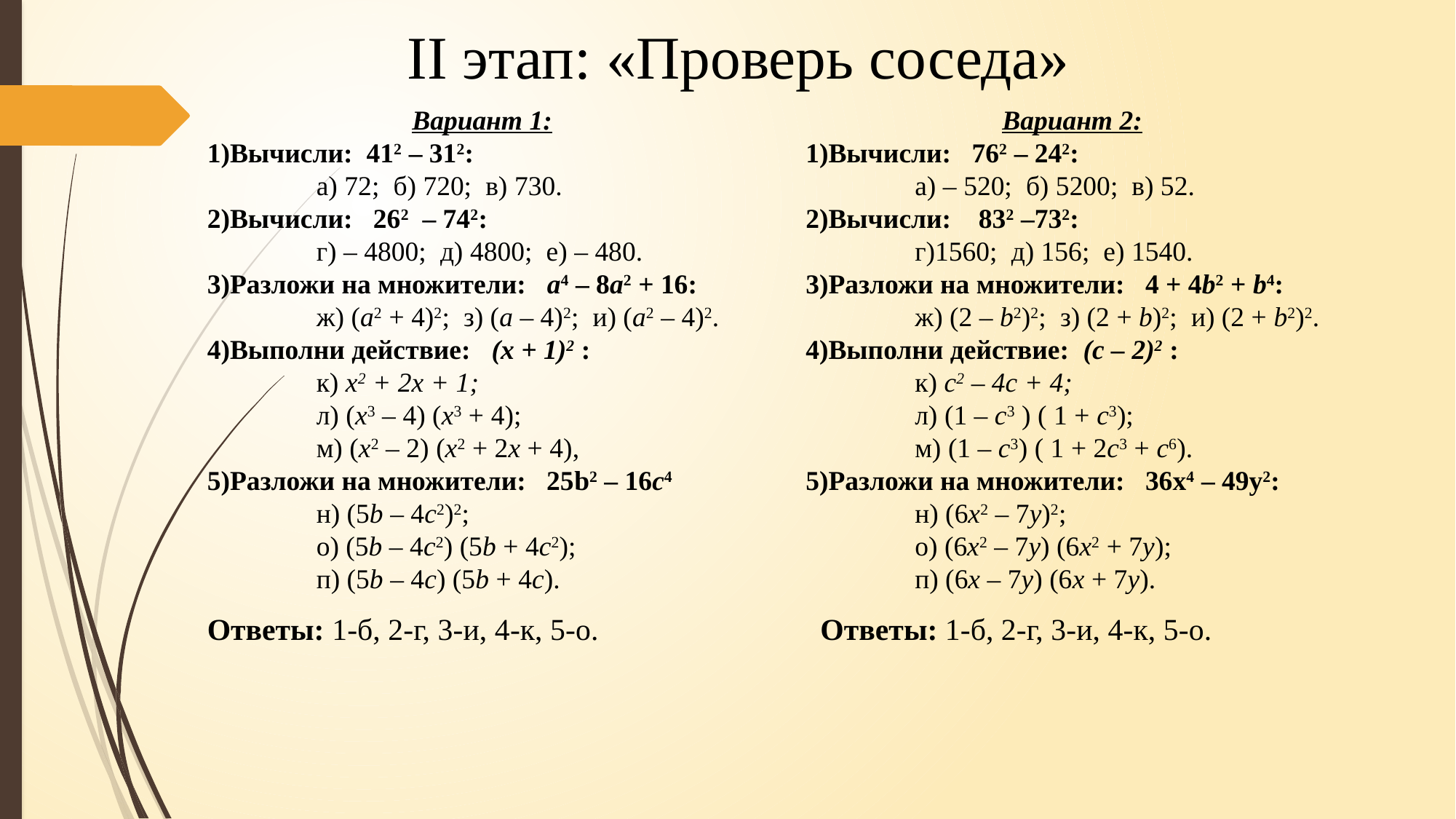

II этап: «Проверь соседа»
Вариант 1:
1)Вычисли:  412 – 312:
	а) 72;  б) 720;  в) 730.
2)Вычисли:   262  – 742:
	г) – 4800;  д) 4800;  е) – 480.
3)Разложи на множители:   a4 – 8a2 + 16:
	ж) (a2 + 4)2;  з) (a – 4)2;  и) (a2 – 4)2.
4)Выполни действие:   (х + 1)2 :
	к) х2 + 2х + 1; 
	л) (х3 – 4) (х3 + 4);
	м) (х2 – 2) (х2 + 2х + 4),
5)Разложи на множители:   25b2 – 16c4
	н) (5b – 4c2)2;
	о) (5b – 4c2) (5b + 4с2);
	п) (5b – 4c) (5b + 4c).
Вариант 2:
1)Вычисли:   762 – 242:
	а) – 520;  б) 5200;  в) 52.
2)Вычисли:    832 –732:
	г)1560;  д) 156;  е) 1540.
3)Разложи на множители:   4 + 4b2 + b4:
	ж) (2 – b2)2;  з) (2 + b)2;  и) (2 + b2)2.
4)Выполни действие:  (с – 2)2 :
	к) с2 – 4с + 4;
	л) (1 – c3 ) ( 1 + c3);      
	м) (1 – с3) ( 1 + 2с3 + с6).
5)Разложи на множители:   36x4 – 49y2:
	н) (6x2 – 7y)2;
	о) (6x2 – 7y) (6x2 + 7y);
	п) (6x – 7y) (6x + 7y).
Ответы: 1-б, 2-г, 3-и, 4-к, 5-о.                             Ответы: 1-б, 2-г, 3-и, 4-к, 5-о.